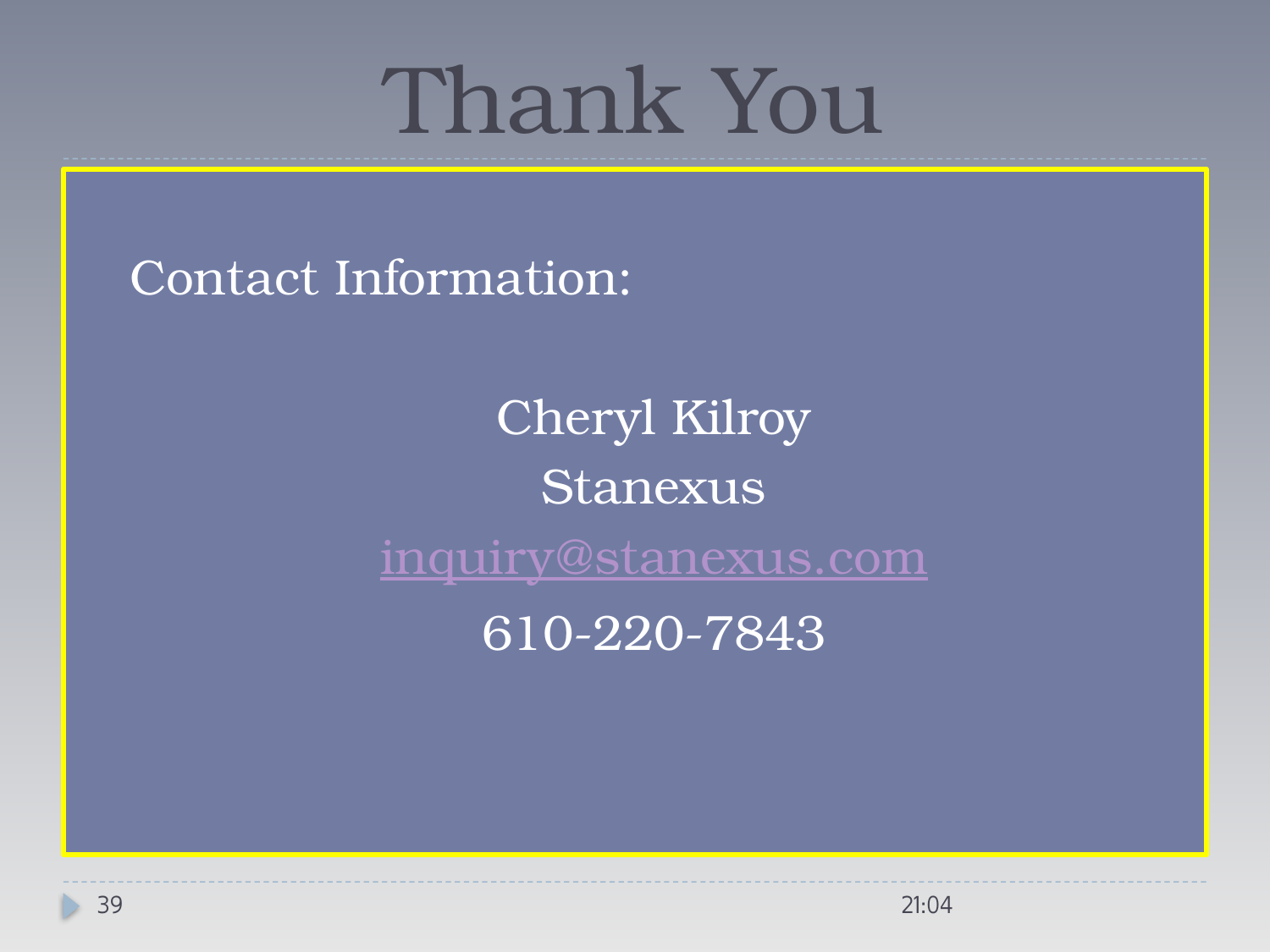

# Thank You

 Contact Information:

Cheryl Kilroy
Stanexus
inquiry@stanexus.com
610-220-7843

39

21:04